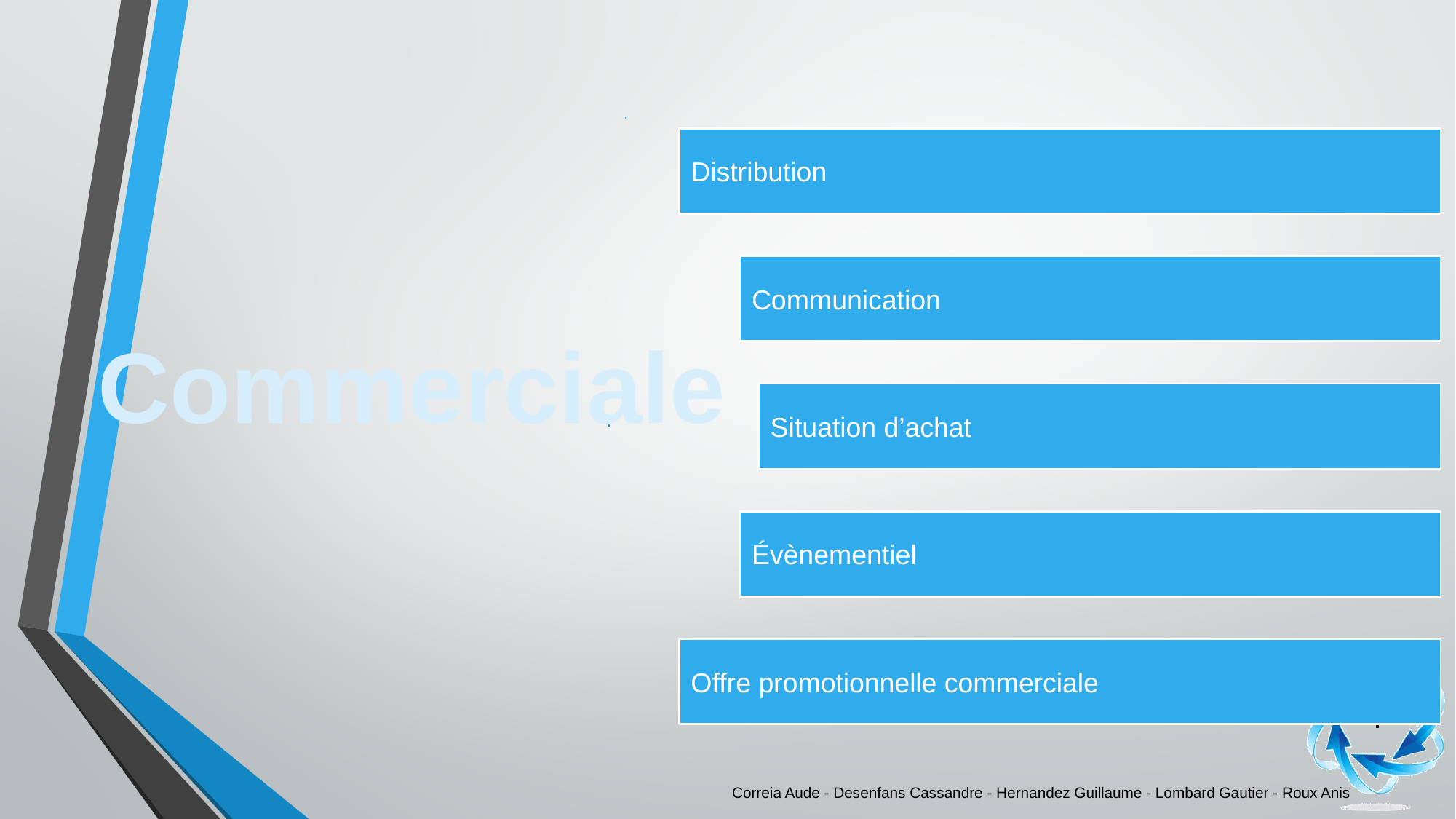

Distribution
Communication
Situation d’achat
Évènementiel
Offre promotionnelle commerciale
Commerciale
4
Correia Aude - Desenfans Cassandre - Hernandez Guillaume - Lombard Gautier - Roux Anis